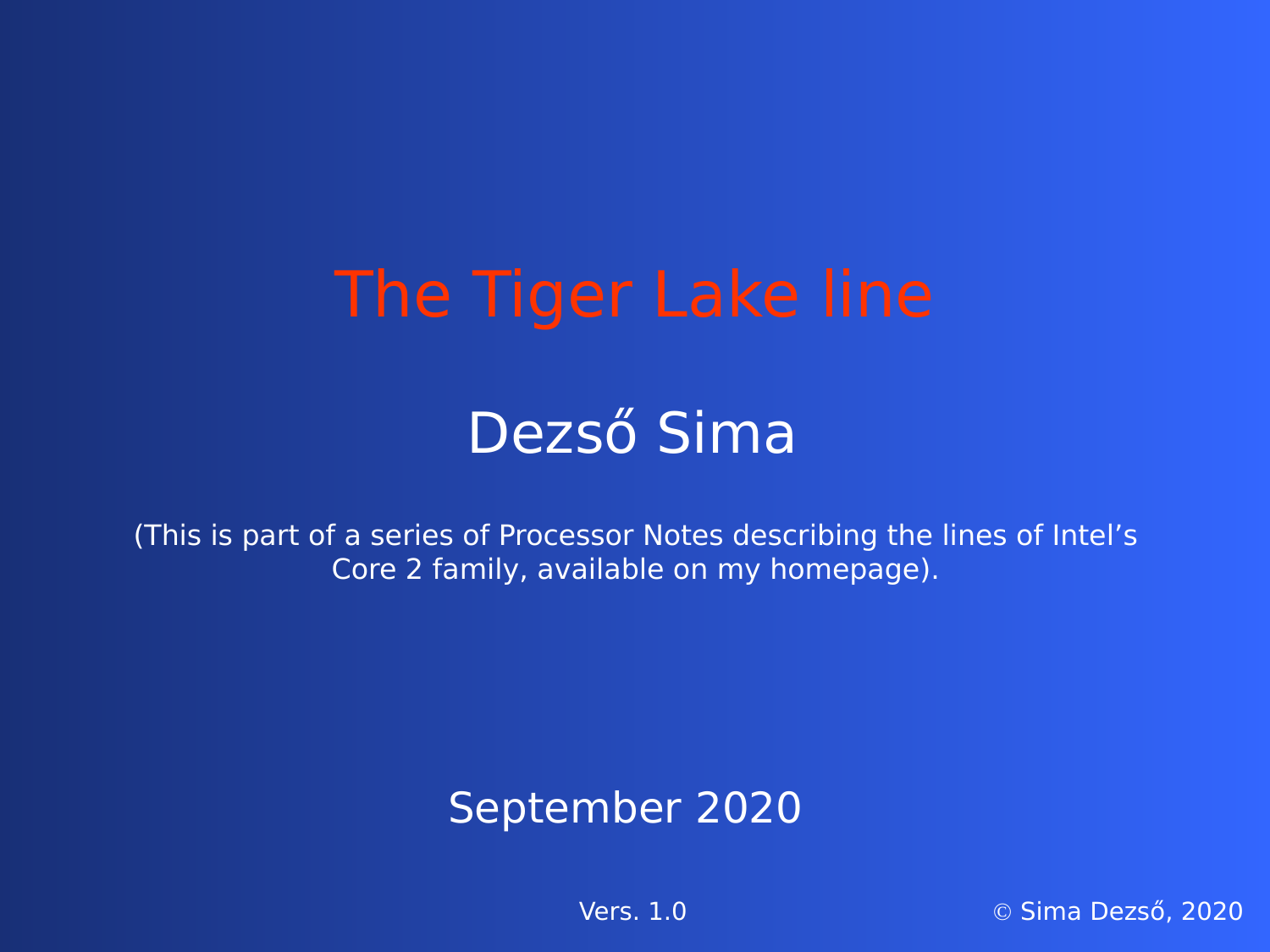

The Tiger Lake line
Dezső Sima
(This is part of a series of Processor Notes describing the lines of Intel’s
Core 2 family, available on my homepage).
September 2020
Vers. 1.0
© Sima Dezső, 2020